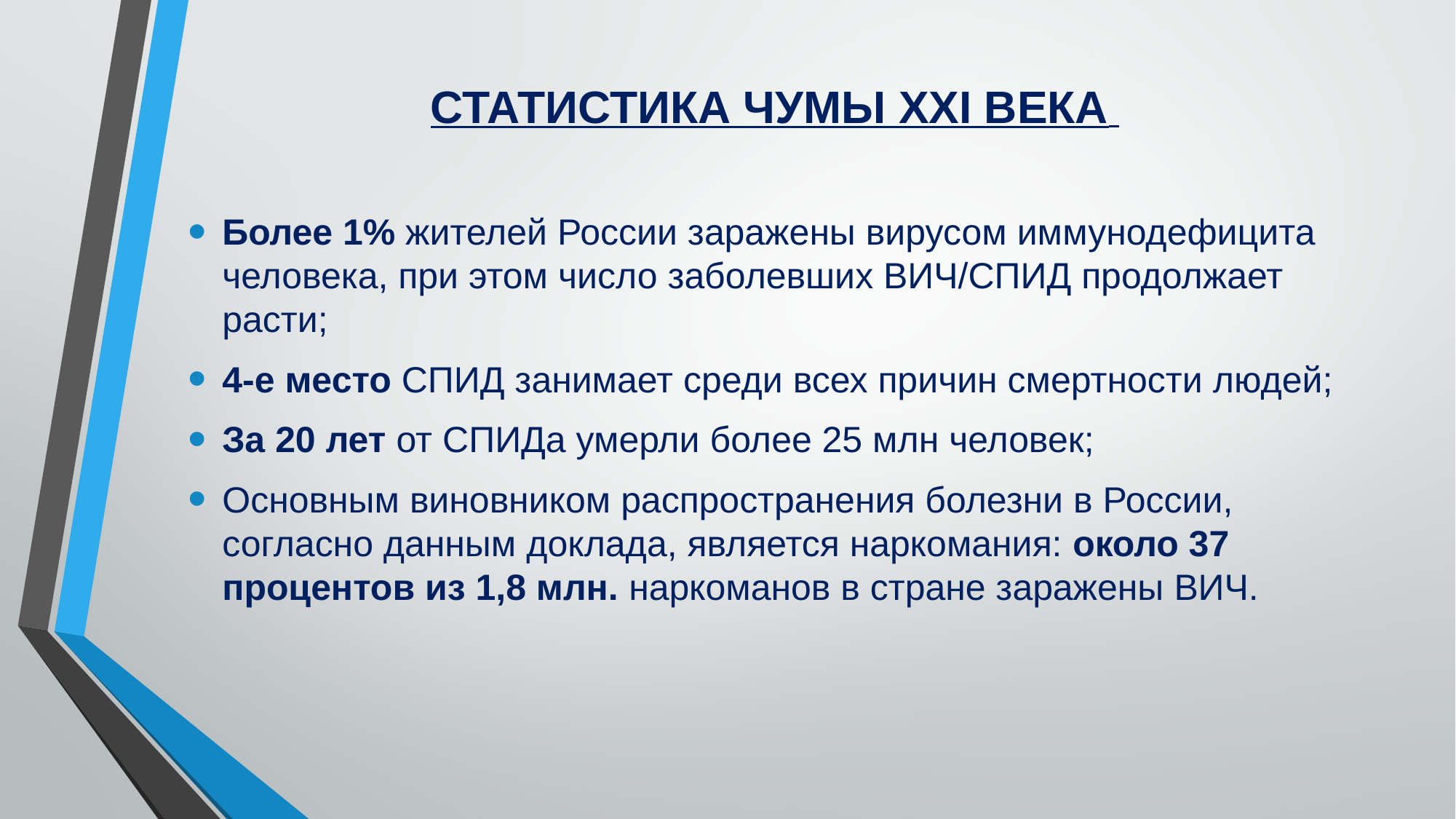

СТАТИСТИКА ЧУМЫ ХХІ ВЕКА

Более 1% жителей России заражены вирусом иммунодефицита человека, при этом число заболевших ВИЧ/СПИД продолжает расти;
4-е место СПИД занимает среди всех причин смертности людей;
За 20 лет от СПИДа умерли более 25 млн человек;
Основным виновником распространения болезни в России, согласно данным доклада, является наркомания: около 37 процентов из 1,8 млн. наркоманов в стране заражены ВИЧ.